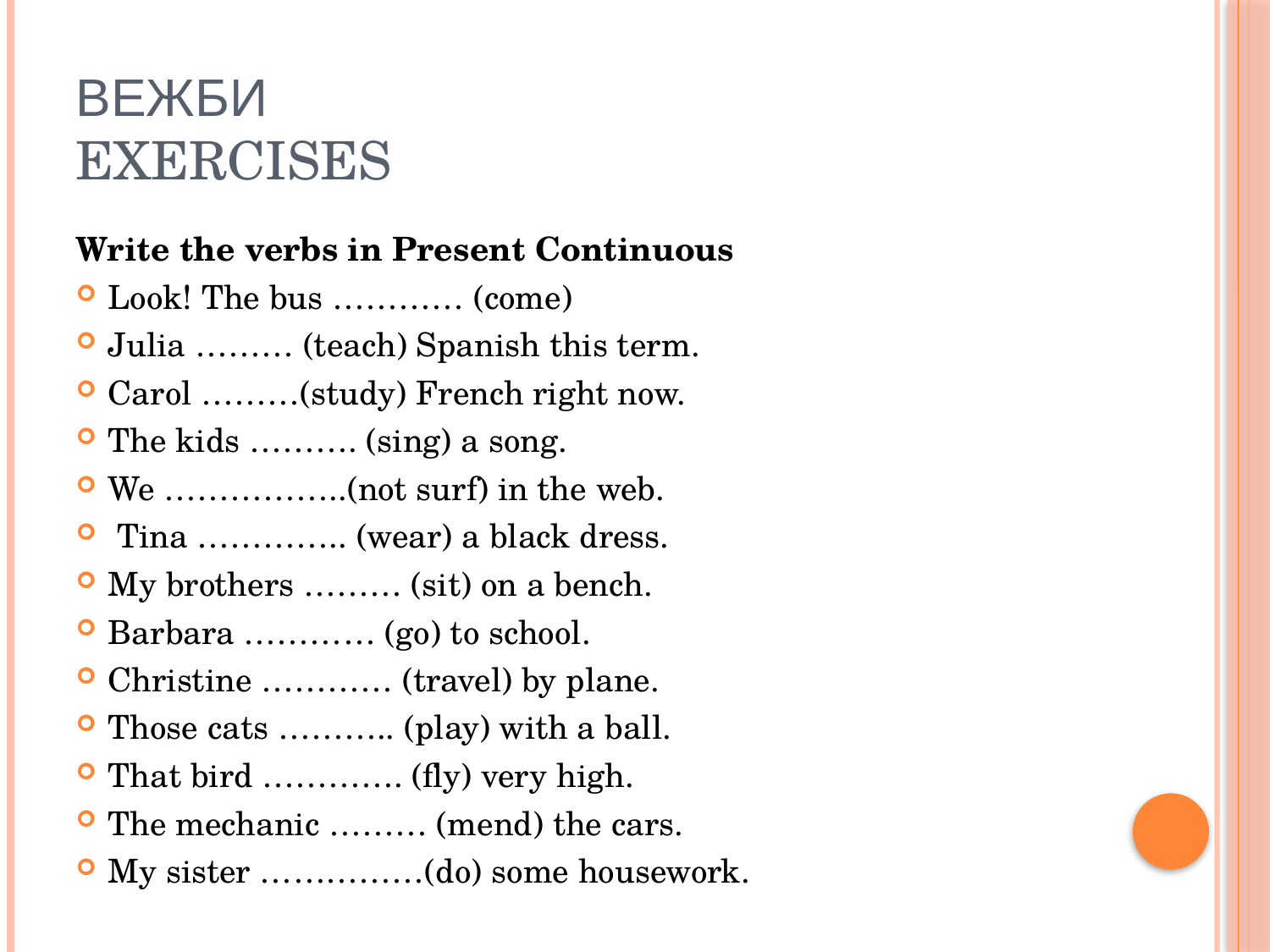

# ВЕЖБИ EXERCISES
Write the verbs in Present Continuous
Look! The bus ………… (come)
Julia ……… (teach) Spanish this term.
Carol ………(study) French right now.
The kids ………. (sing) a song.
We ……………..(not surf) in the web.
 Tina ………….. (wear) a black dress.
My brothers ……… (sit) on a bench.
Barbara ………… (go) to school.
Christine ………… (travel) by plane.
Those cats ……….. (play) with a ball.
That bird …………. (fly) very high.
The mechanic ……… (mend) the cars.
My sister ……………(do) some housework.